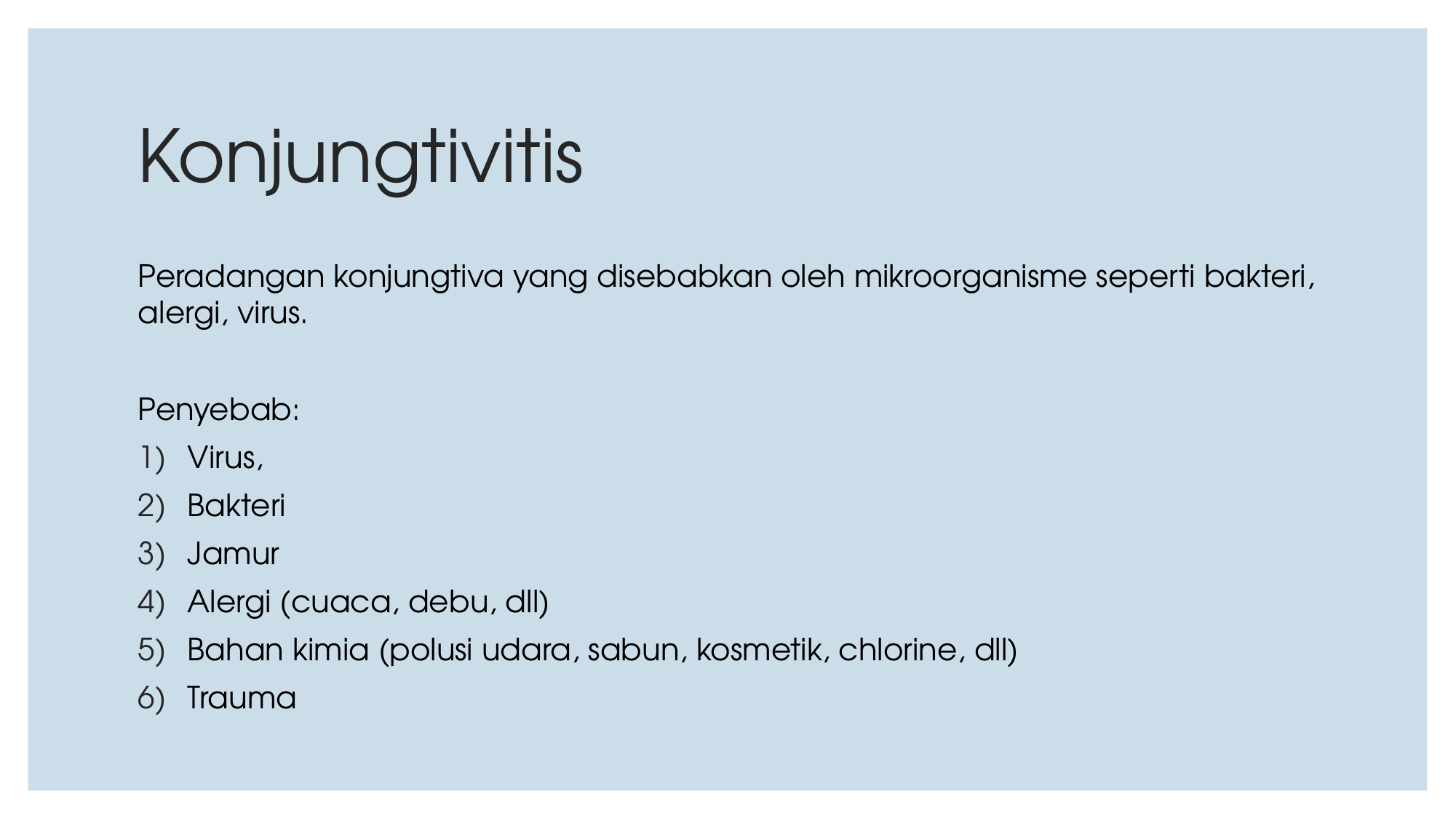

# Konjungtivitis
Peradangan konjungtiva yang disebabkan oleh mikroorganisme seperti bakteri, alergi, virus.

Penyebab:
Virus,
Bakteri
Jamur
Alergi (cuaca, debu, dll)
Bahan kimia (polusi udara, sabun, kosmetik, chlorine, dll)
Trauma